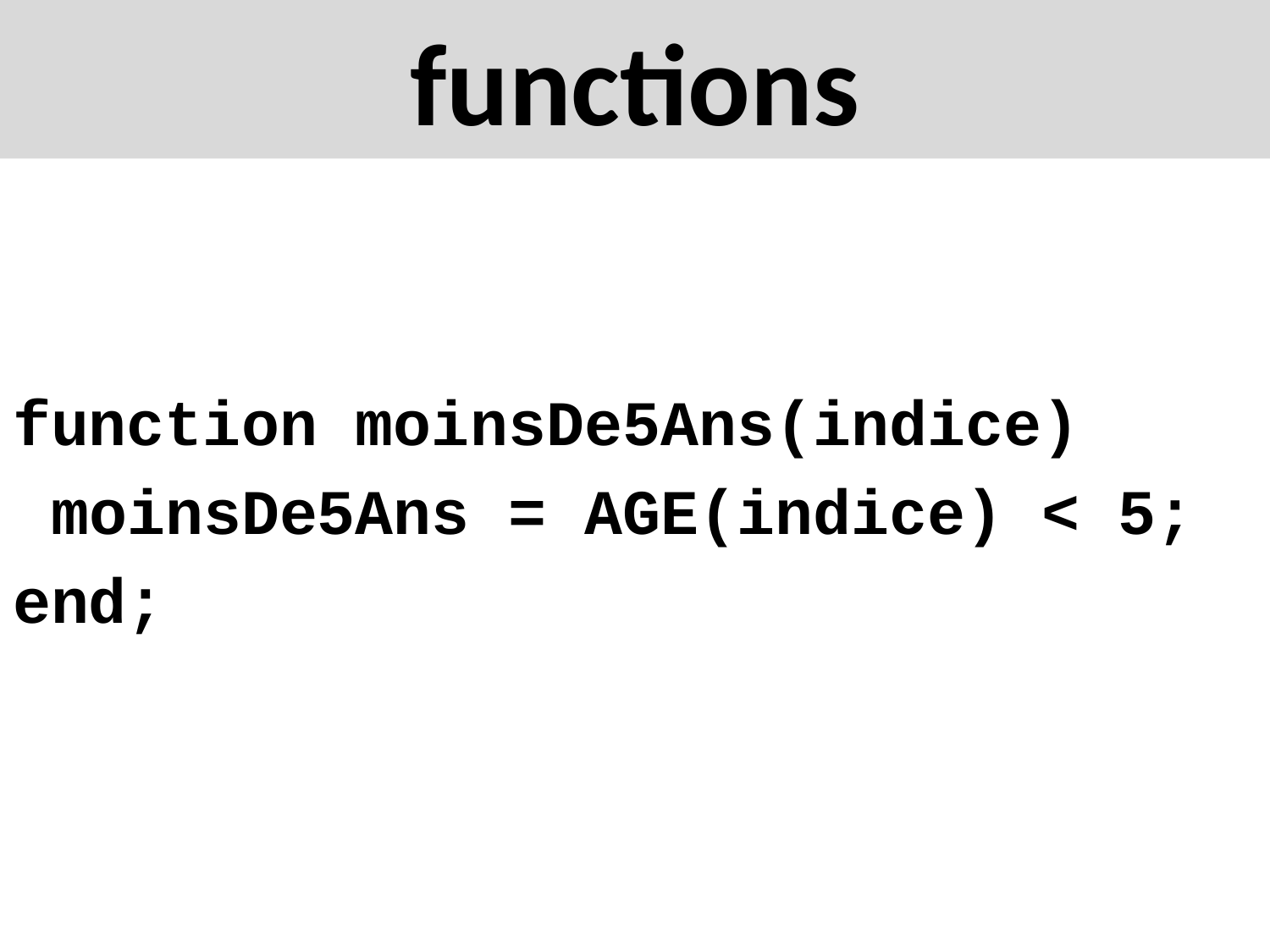

# functions

function moinsDe5Ans(indice)
 moinsDe5Ans = AGE(indice) < 5;
end;